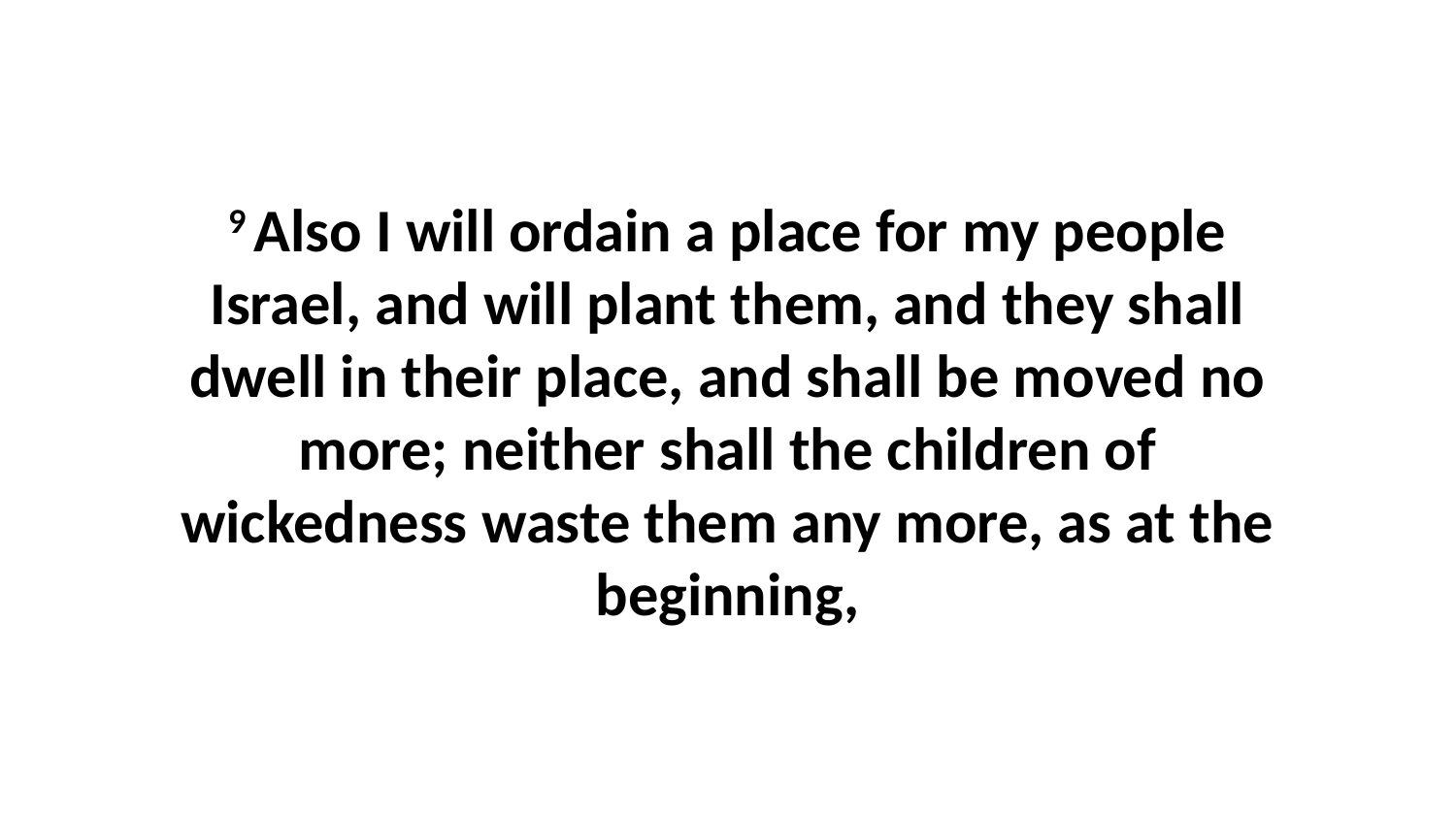

9 Also I will ordain a place for my people Israel, and will plant them, and they shall dwell in their place, and shall be moved no more; neither shall the children of wickedness waste them any more, as at the beginning,